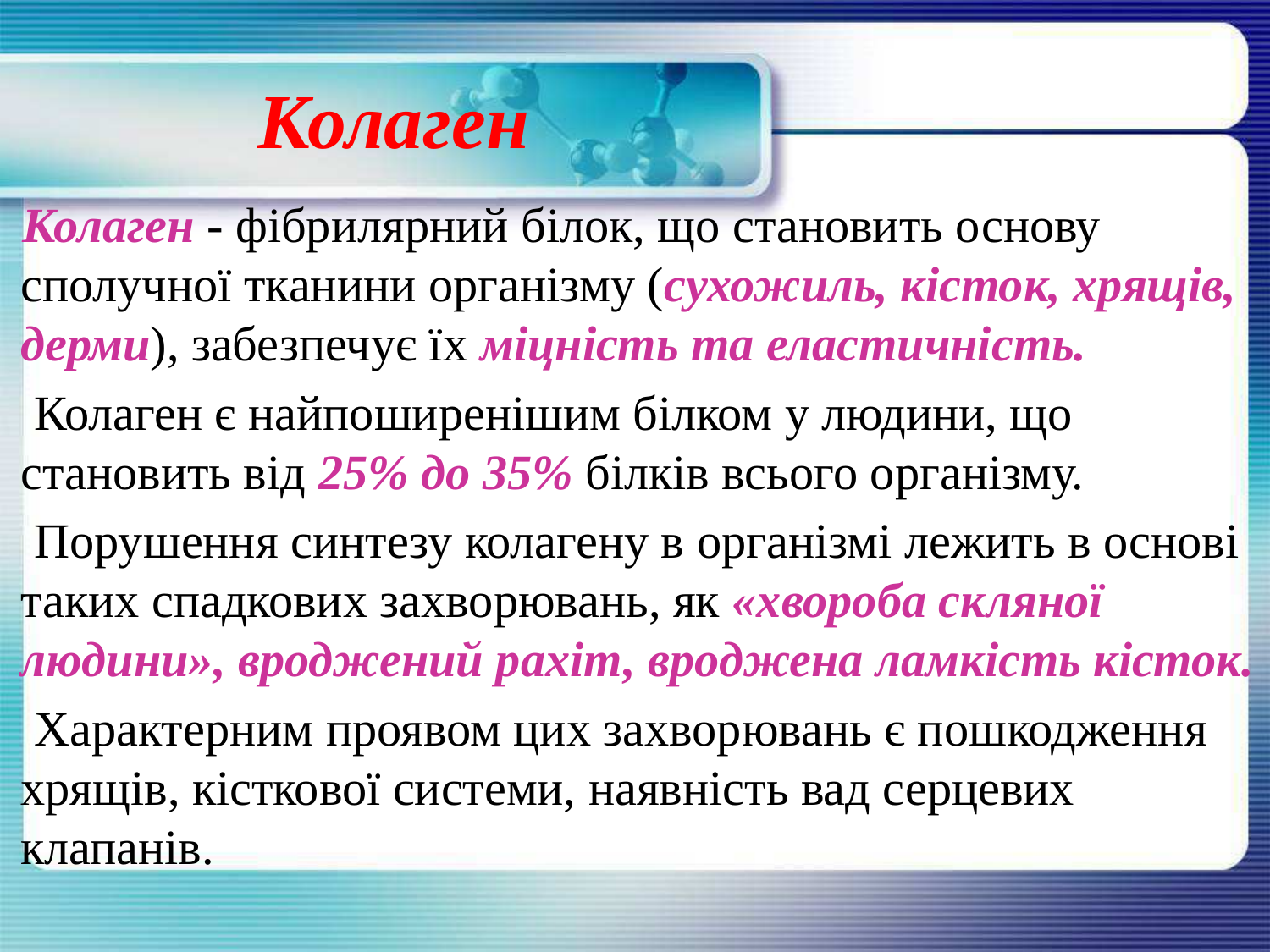

# Колаген

    Колаген - фібрилярний білок, що становить основу сполучної тканини організму (сухожиль, кісток, хрящів, дерми), забезпечує їх міцність та еластичність.
     Колаген є найпоширенішим білком у людини, що становить від 25% до 35% білків всього організму.
     Порушення синтезу колагену в організмі лежить в основі таких спадкових захворювань, як «хвороба скляної людини», вроджений рахіт, вроджена ламкість кісток.
     Характерним проявом цих захворювань є пошкодження хрящів, кісткової системи, наявність вад серцевих клапанів.